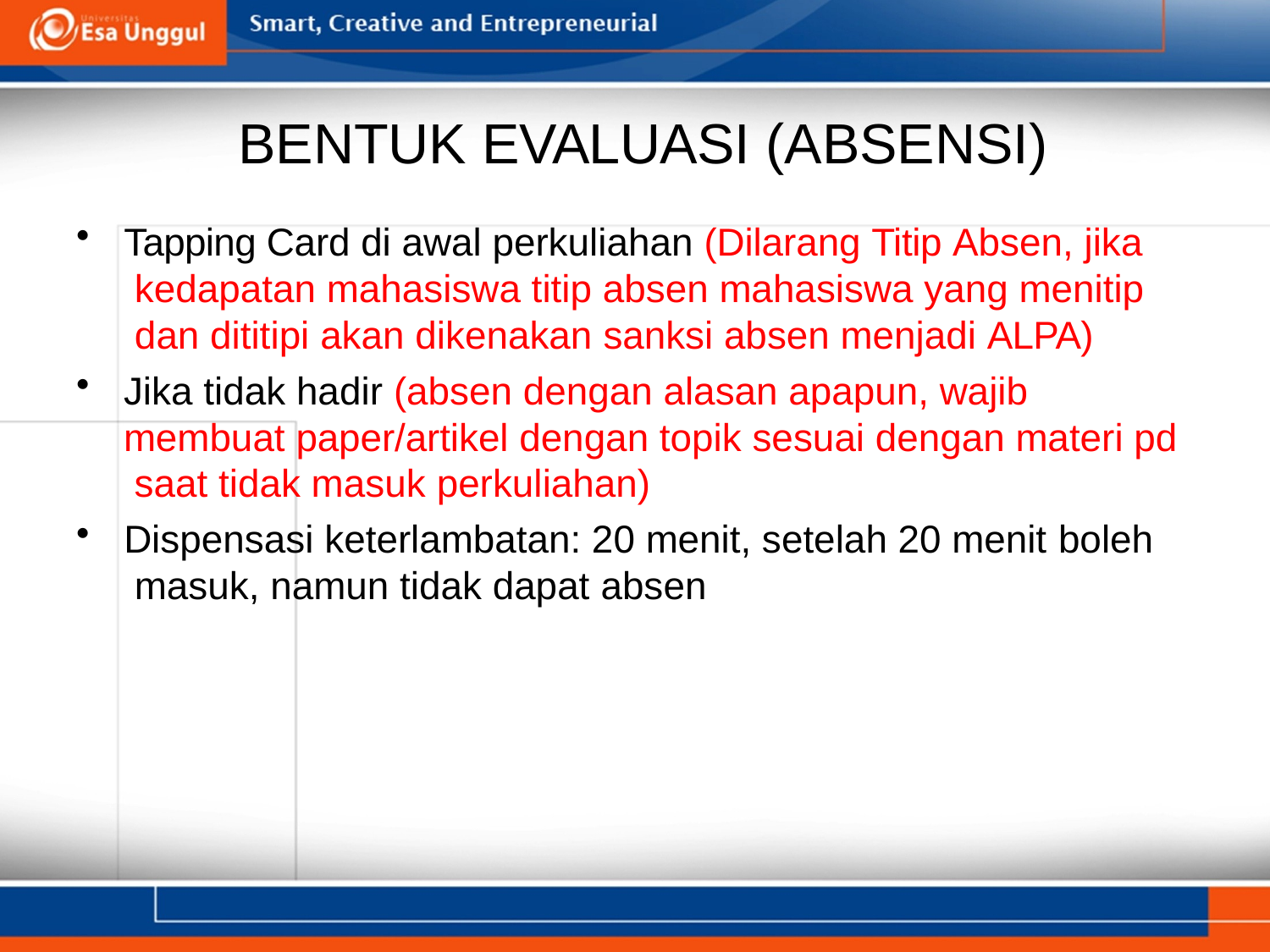

# BENTUK EVALUASI (ABSENSI)
Tapping Card di awal perkuliahan (Dilarang Titip Absen, jika  kedapatan mahasiswa titip absen mahasiswa yang menitip  dan dititipi akan dikenakan sanksi absen menjadi ALPA)
Jika tidak hadir (absen dengan alasan apapun, wajib  membuat paper/artikel dengan topik sesuai dengan materi pd  saat tidak masuk perkuliahan)
Dispensasi keterlambatan: 20 menit, setelah 20 menit boleh  masuk, namun tidak dapat absen